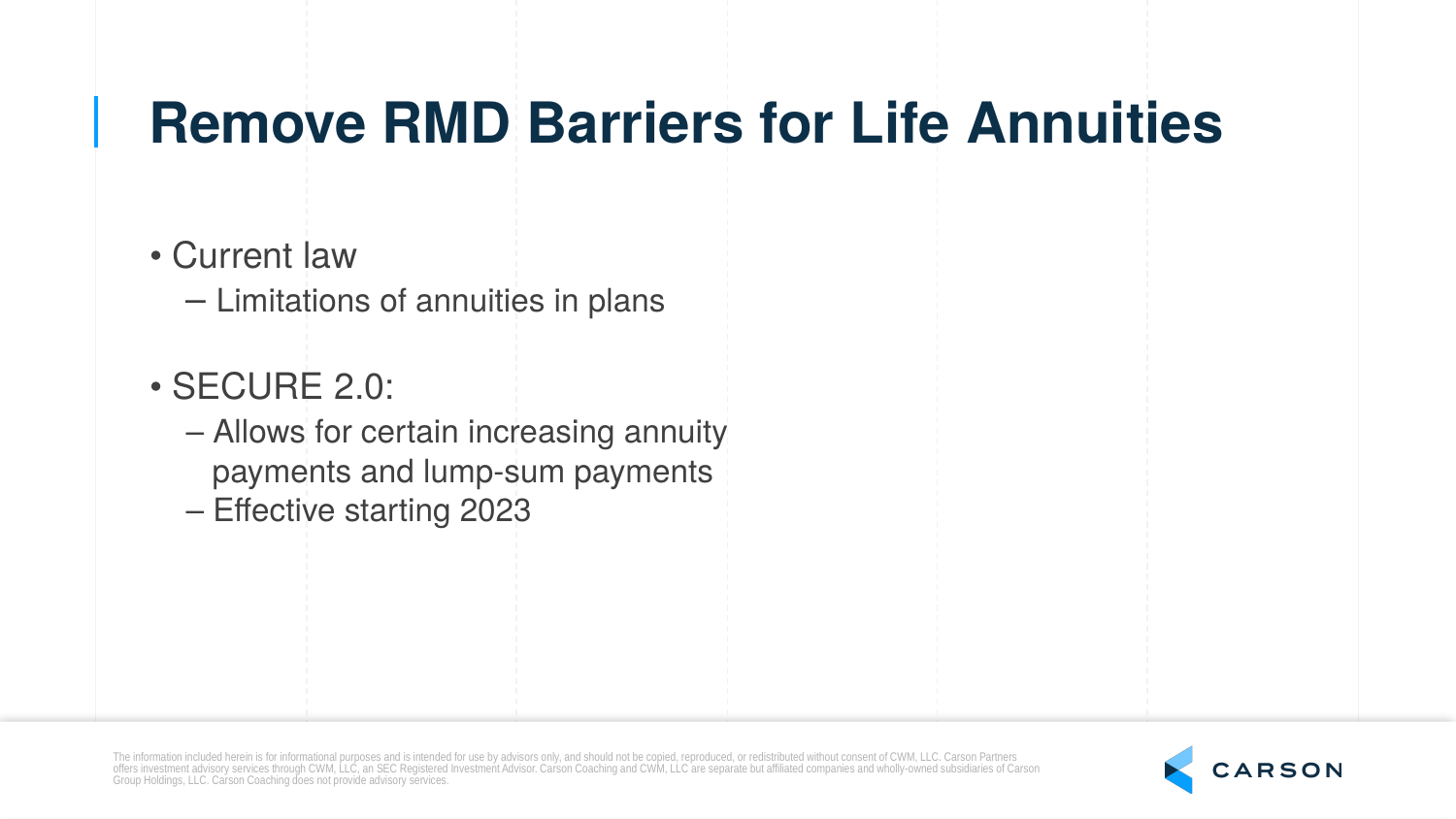

Remove RMD Barriers for Life Annuities
• Current law
	– Limitations of annuities in plans

• SECURE 2.0:
	– Allows for certain increasing annuity
       payments and lump-sum payments
	– Effective starting 2023